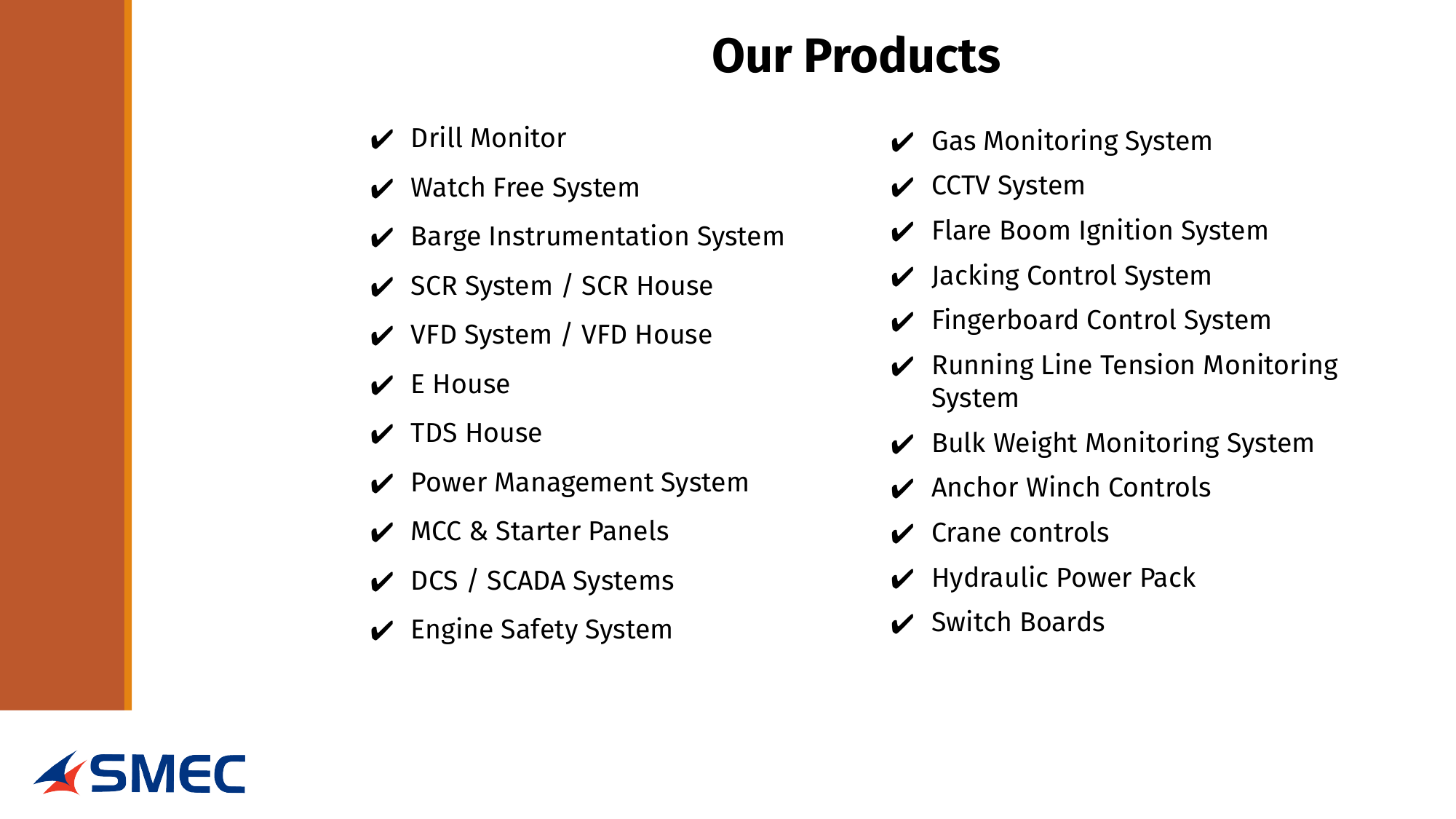

Our Products

Drill Monitor
Watch Free System
Barge Instrumentation System
SCR System / SCR House
VFD System / VFD House
E House
TDS House
Power Management System
MCC & Starter Panels
DCS / SCADA Systems
Engine Safety System
Gas Monitoring System
CCTV System
Flare Boom Ignition System
Jacking Control System
Fingerboard Control System
Running Line Tension Monitoring System
Bulk Weight Monitoring System
Anchor Winch Controls
Crane controls
Hydraulic Power Pack
Switch Boards